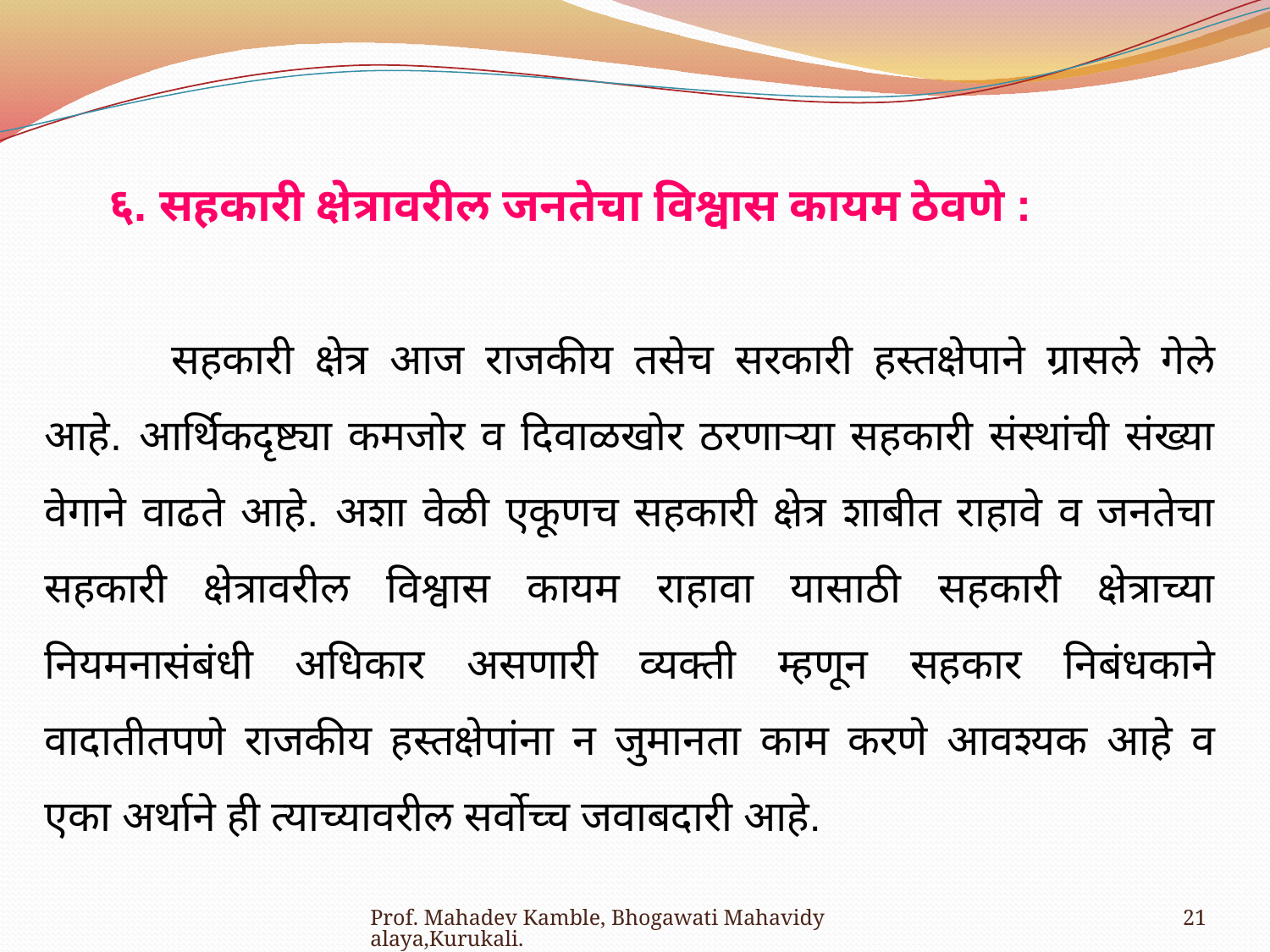

६. सहकारी क्षेत्रावरील जनतेचा विश्वास कायम ठेवणे :

	सहकारी क्षेत्र आज राजकीय तसेच सरकारी हस्तक्षेपाने ग्रासले गेले आहे. आर्थिकदृष्ट्या कमजोर व दिवाळखोर ठरणाऱ्या सहकारी संस्थांची संख्या वेगाने वाढते आहे. अशा वेळी एकूणच सहकारी क्षेत्र शाबीत राहावे व जनतेचा सहकारी क्षेत्रावरील विश्वास कायम राहावा यासाठी सहकारी क्षेत्राच्या नियमनासंबंधी अधिकार असणारी व्यक्ती म्हणून सहकार निबंधकाने वादातीतपणे राजकीय हस्तक्षेपांना न जुमानता काम करणे आवश्यक आहे व एका अर्थाने ही त्याच्यावरील सर्वोच्च जवाबदारी आहे.
Prof. Mahadev Kamble, Bhogawati Mahavidyalaya,Kurukali.
21